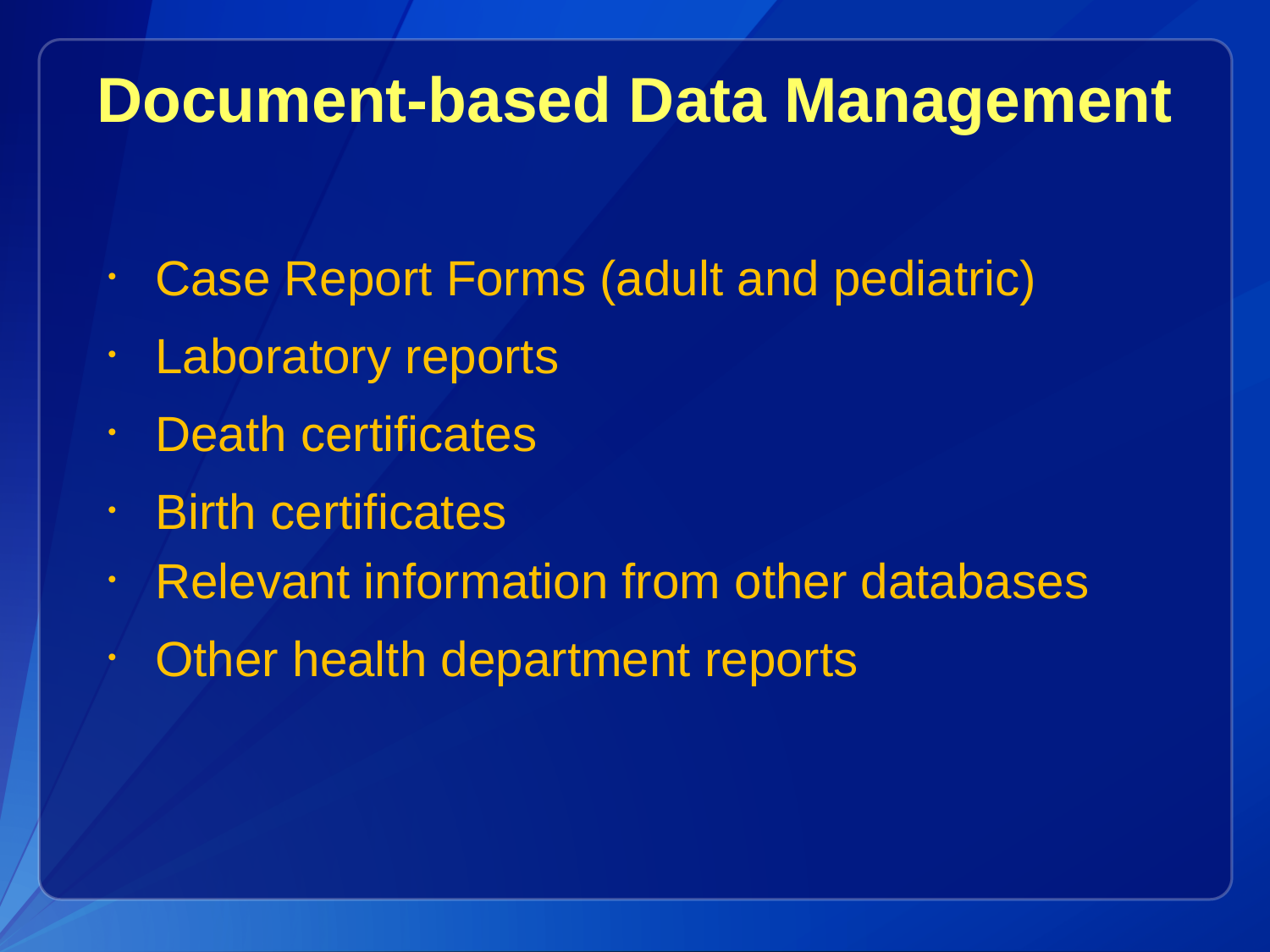

# Document-based Data Management
Case Report Forms (adult and pediatric)
Laboratory reports
Death certificates
Birth certificates
Relevant information from other databases
Other health department reports